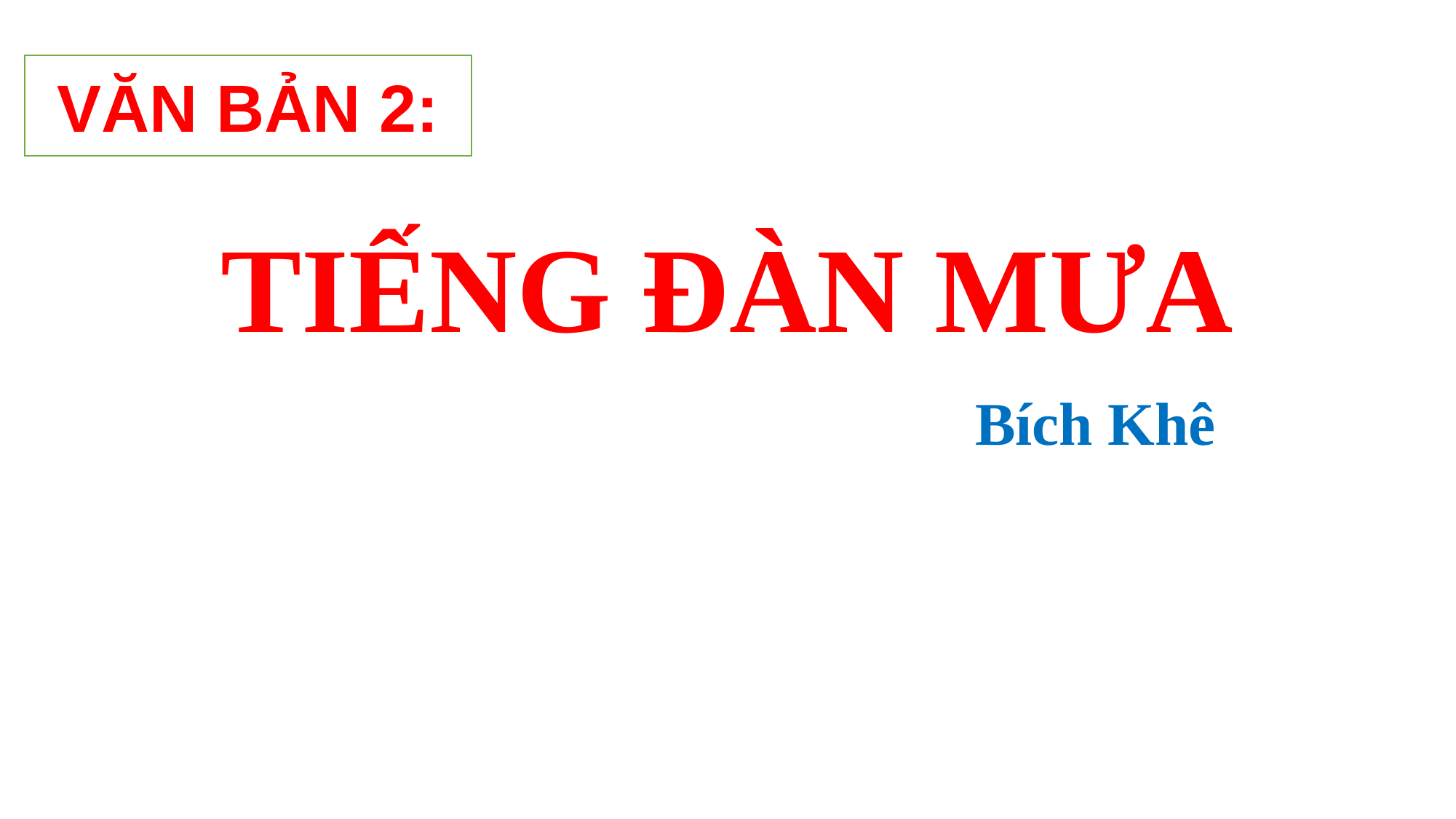

VĂN BẢN 2:
# TIẾNG ĐÀN MƯA
Bích Khê